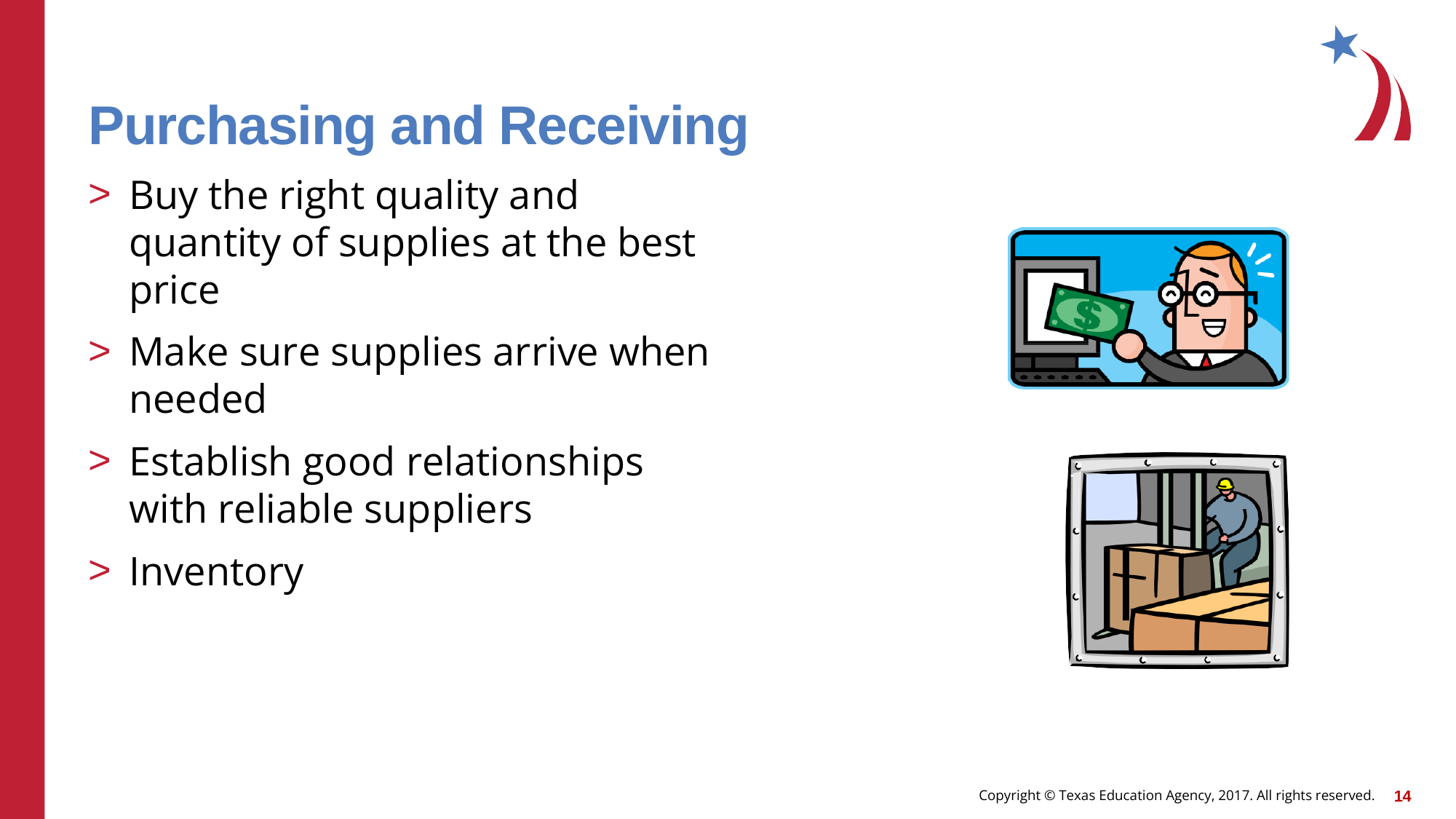

Purchasing and Receiving
Buy the right quality and quantity of supplies at the best price
Make sure supplies arrive when  needed
Establish good relationships with reliable suppliers
Inventory